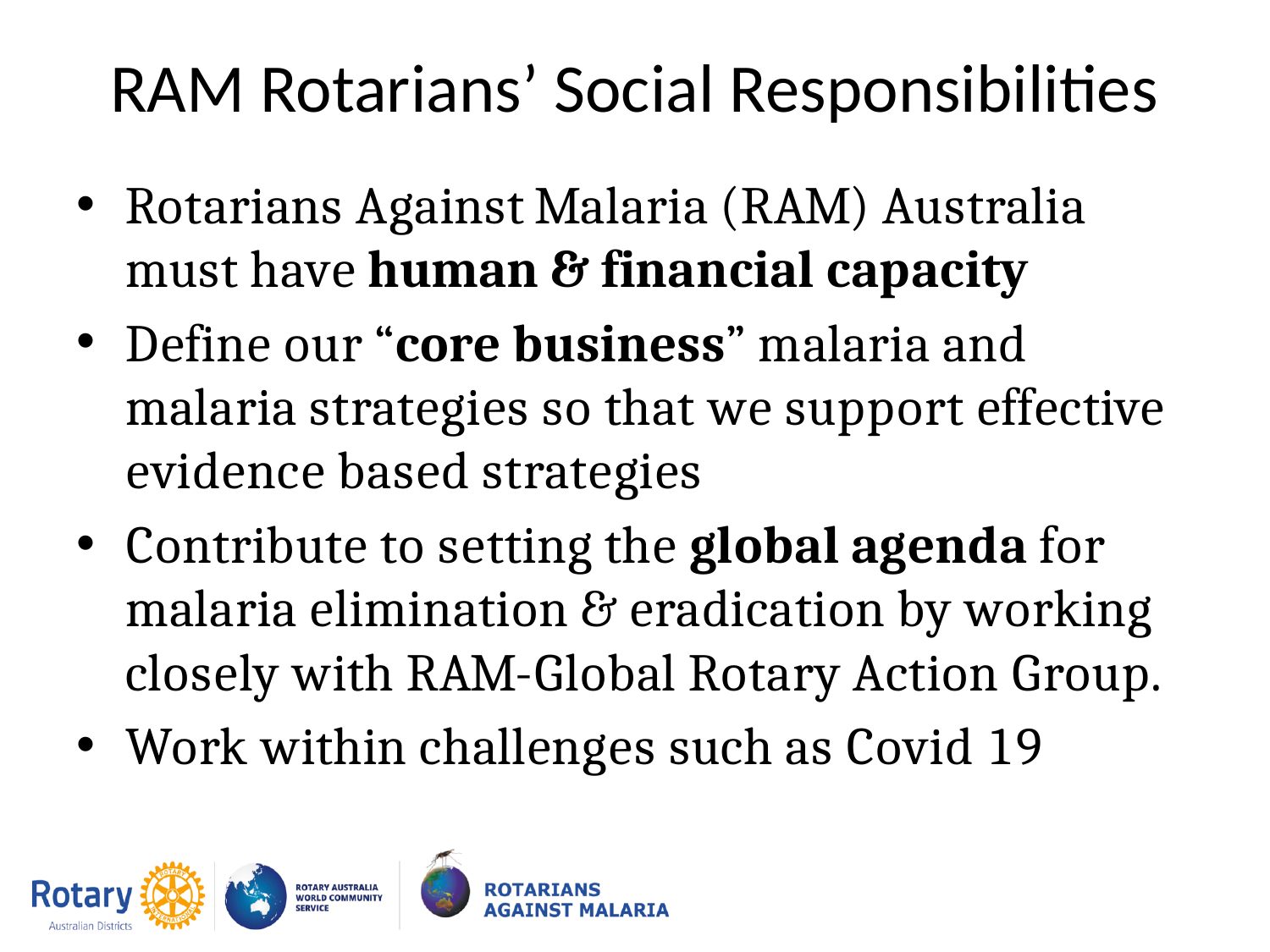

# RAM Rotarians’ Social Responsibilities
Rotarians Against Malaria (RAM) Australia must have human & financial capacity
Define our “core business” malaria and malaria strategies so that we support effective evidence based strategies
Contribute to setting the global agenda for malaria elimination & eradication by working closely with RAM-Global Rotary Action Group.
Work within challenges such as Covid 19